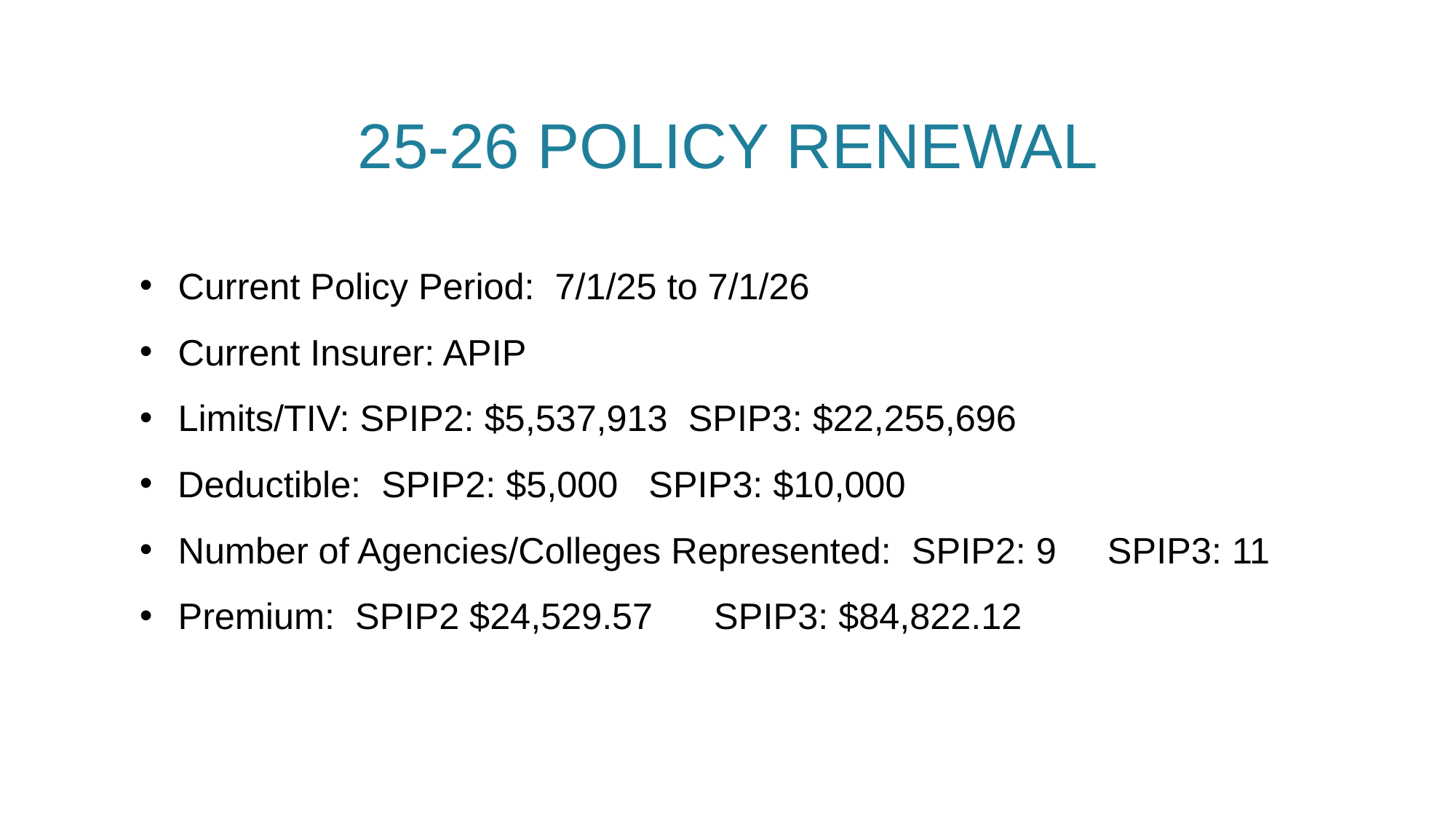

# 25-26 Policy Renewal

Current Policy Period:  7/1/25 to 7/1/26
Current Insurer: APIP
Limits/TIV: SPIP2: $5,537,913  SPIP3: $22,255,696
Deductible:  SPIP2: $5,000   SPIP3: $10,000
Number of Agencies/Colleges Represented:  SPIP2: 9     SPIP3: 11
Premium:  SPIP2 $24,529.57      SPIP3: $84,822.12